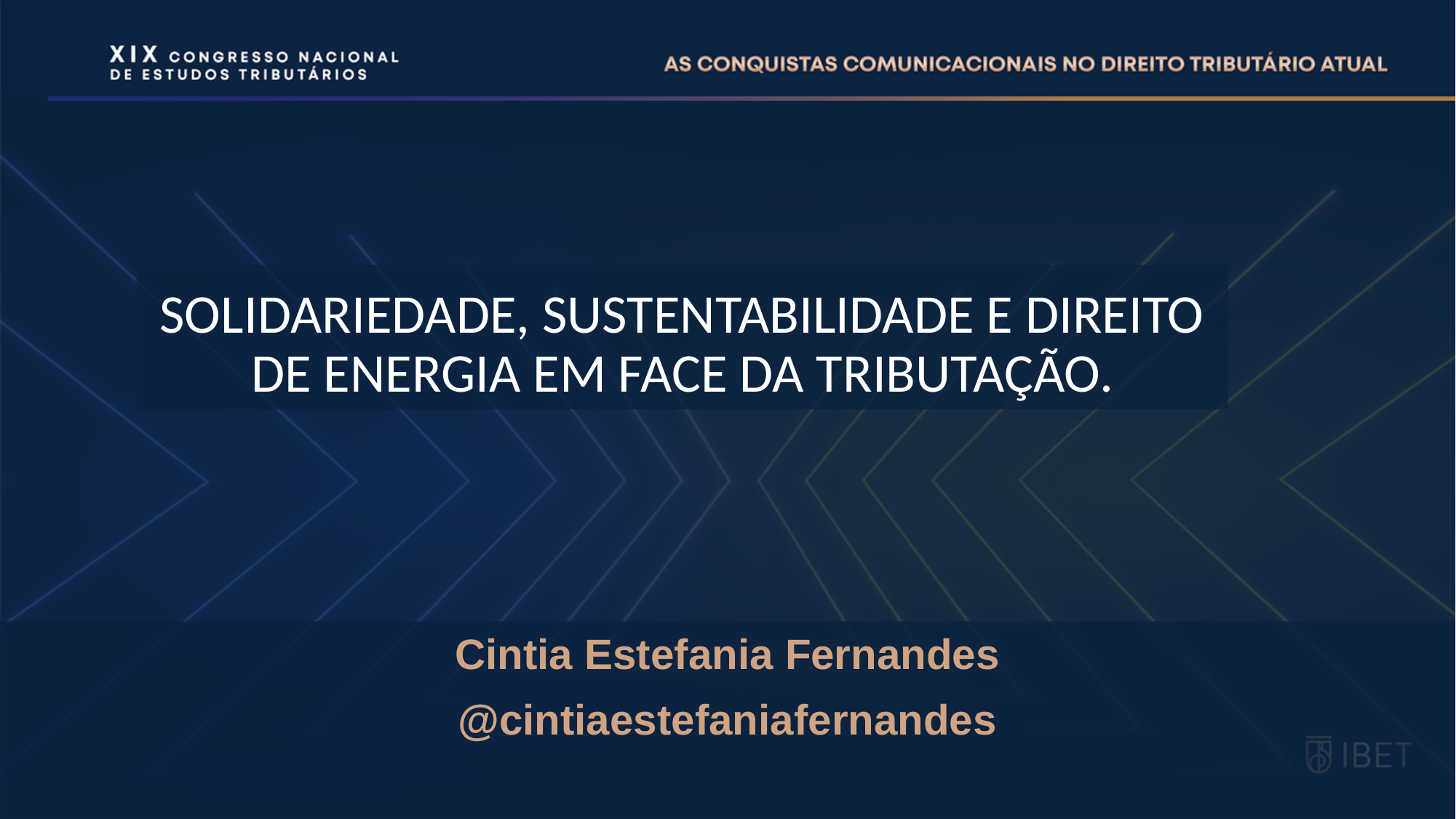

# SOLIDARIEDADE, SUSTENTABILIDADE E DIREITO DE ENERGIA EM FACE DA TRIBUTAÇÃO.
Cintia Estefania Fernandes
@cintiaestefaniafernandes